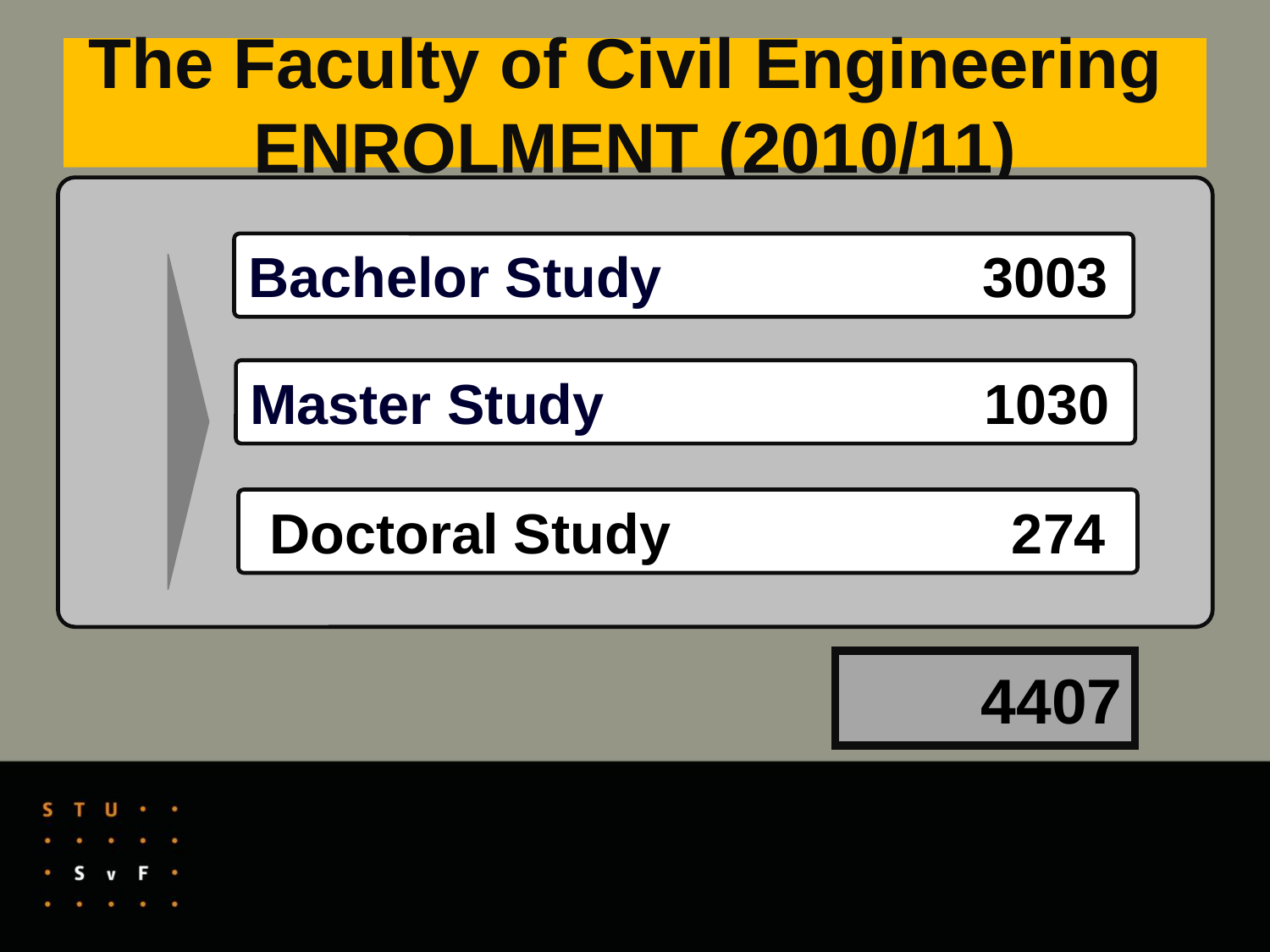

# The Faculty of Civil Engineering ENROLMENT (2010/11)

Bachelor Study 			3003
Master Study			1030

Doctoral Study 	  	               274
4407